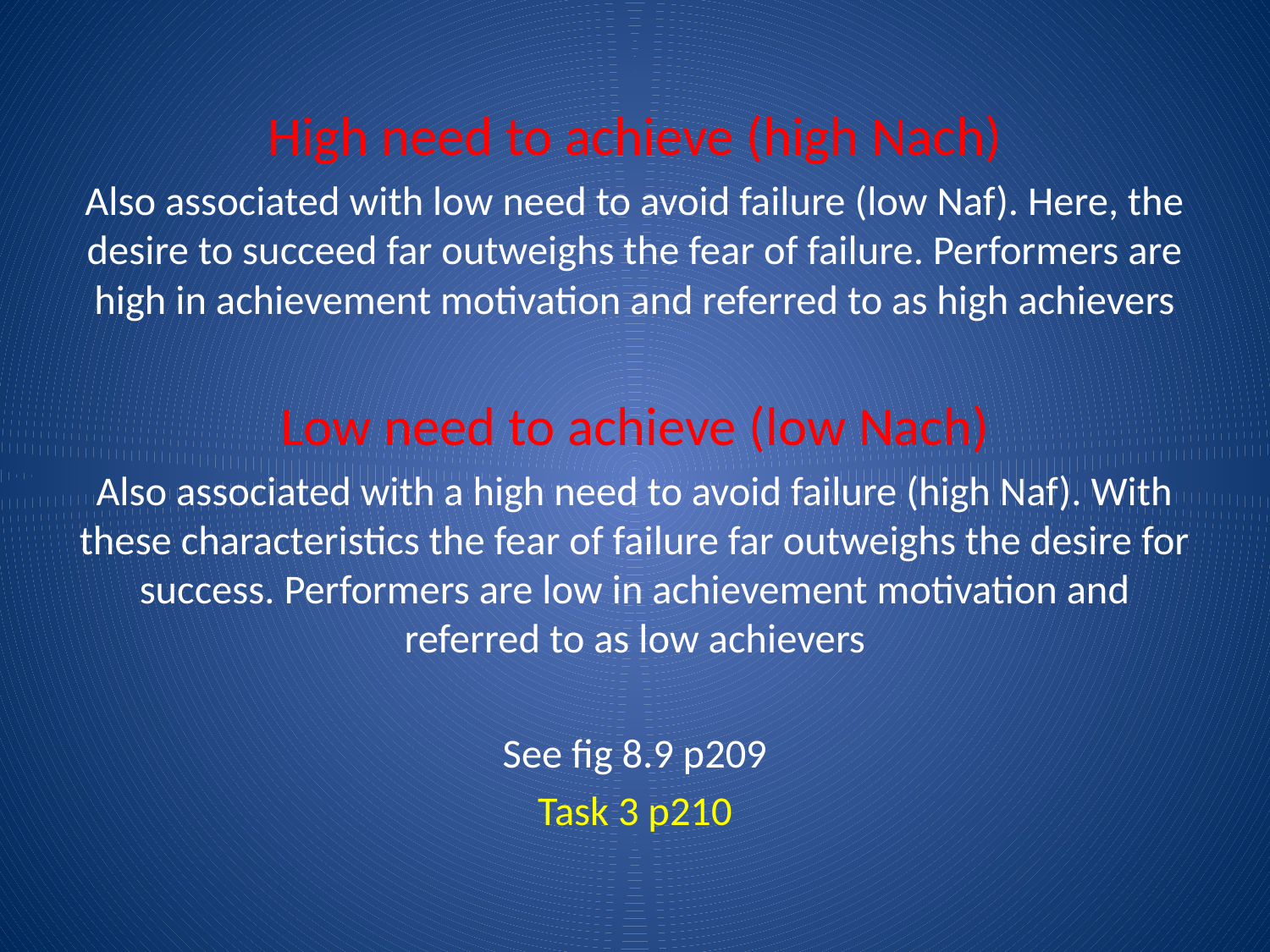

#
High need to achieve (high Nach)
Also associated with low need to avoid failure (low Naf). Here, the desire to succeed far outweighs the fear of failure. Performers are high in achievement motivation and referred to as high achievers

Low need to achieve (low Nach)
Also associated with a high need to avoid failure (high Naf). With these characteristics the fear of failure far outweighs the desire for success. Performers are low in achievement motivation and referred to as low achievers

See fig 8.9 p209
Task 3 p210